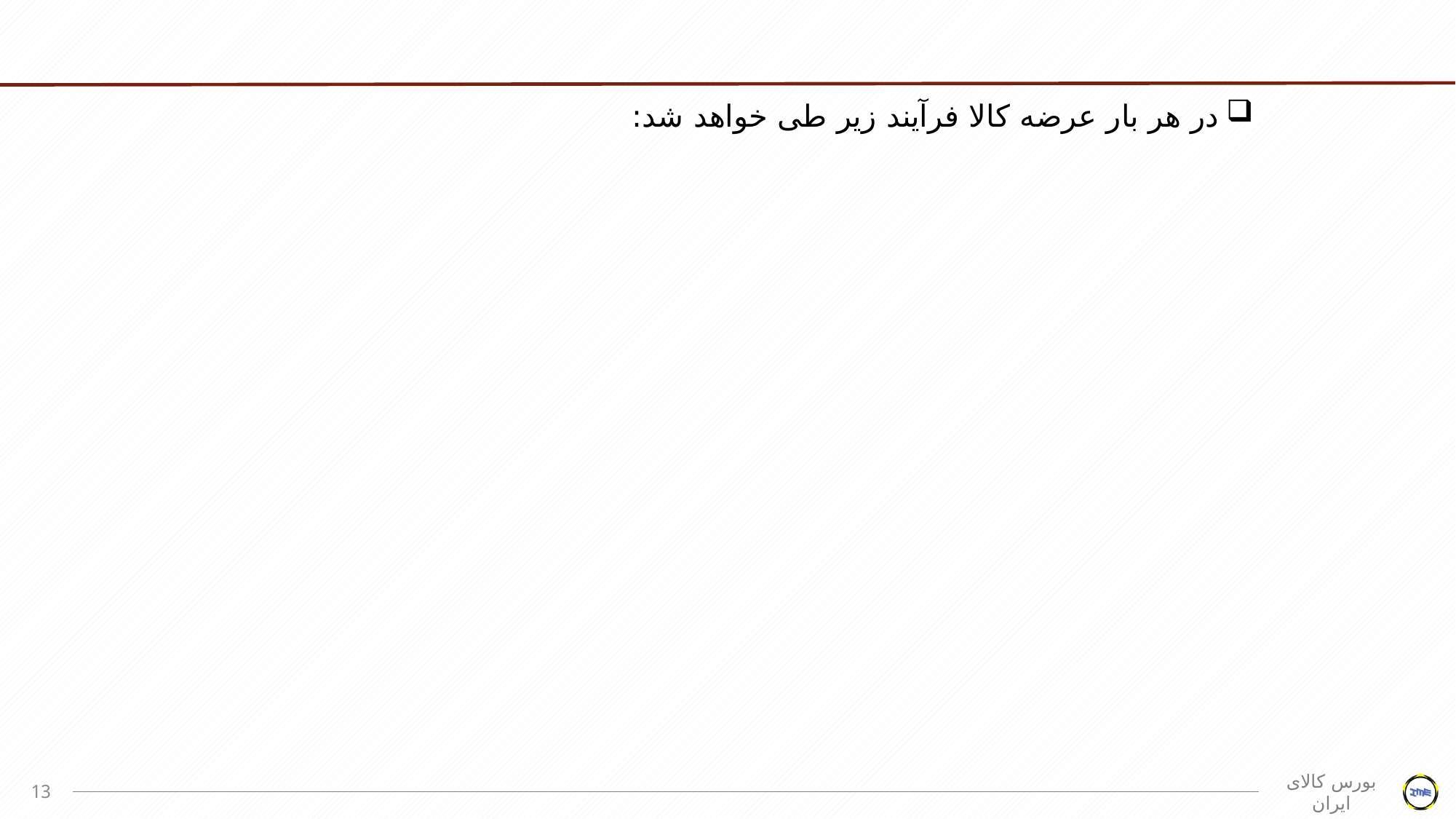

#
در هر بار عرضه کالا فرآیند زیر طی خواهد شد:

13
بورس کالای ایران